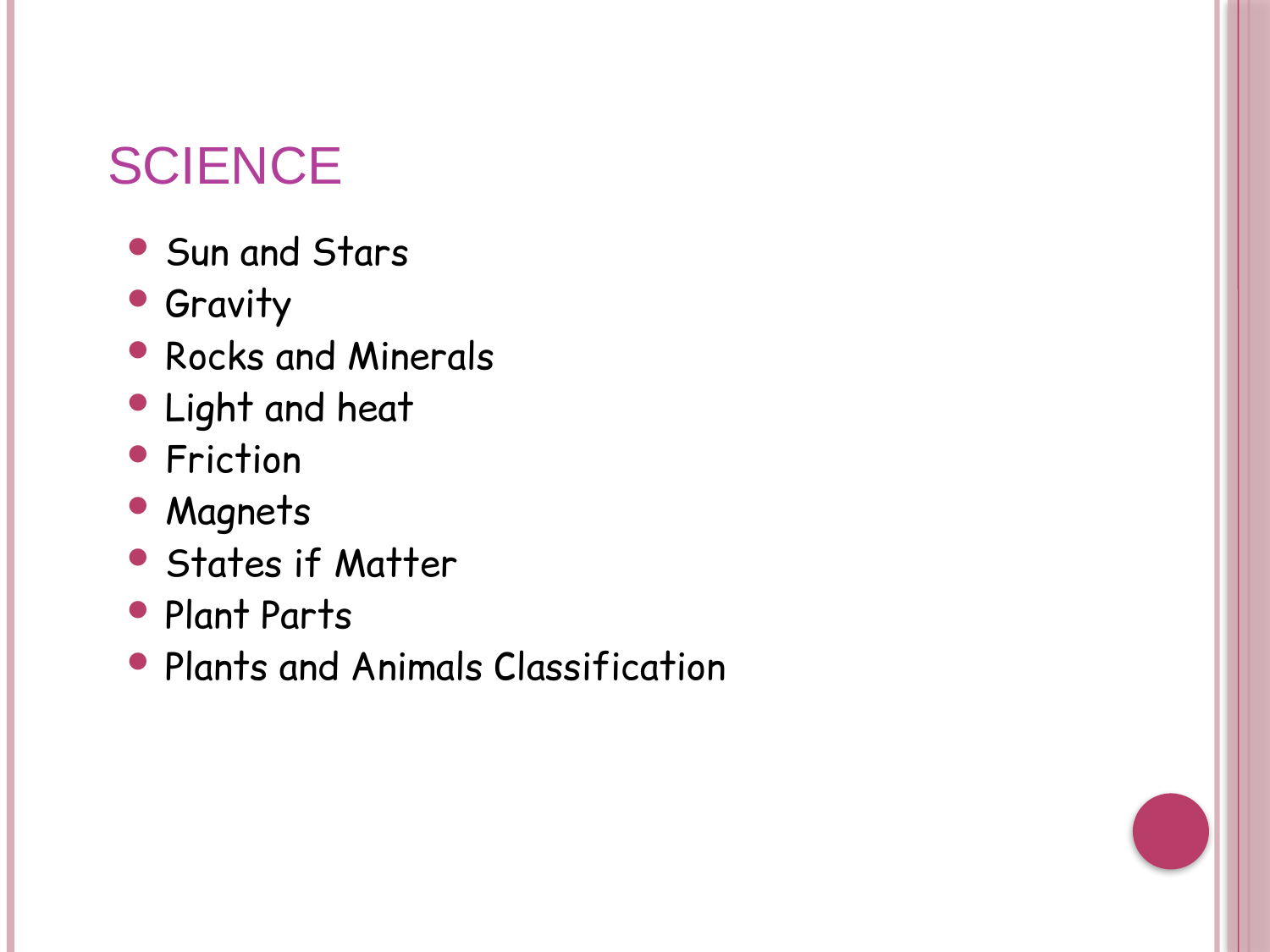

# Science
Sun and Stars
Gravity
Rocks and Minerals
Light and heat
Friction
Magnets
States if Matter
Plant Parts
Plants and Animals Classification